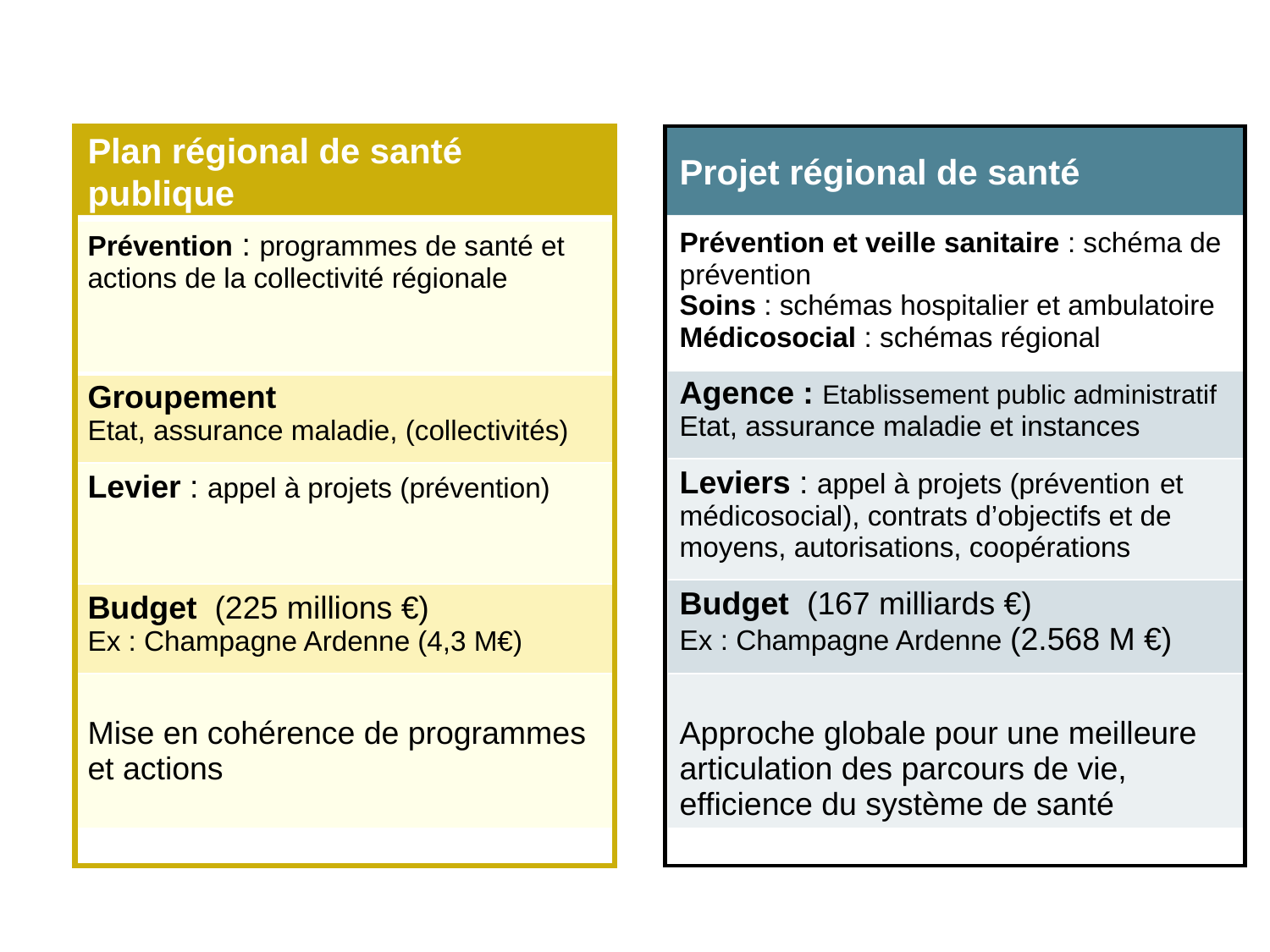

Plan régional de santé publique

Projet régional de santé
| Prévention : programmes de santé et actions de la collectivité régionale |
| --- |
| Groupement Etat, assurance maladie, (collectivités) |
| Levier : appel à projets (prévention) |
| Budget (225 millions €) Ex : Champagne Ardenne (4,3 M€) |
| Mise en cohérence de programmes et actions |
| Prévention et veille sanitaire : schéma de prévention Soins : schémas hospitalier et ambulatoire Médicosocial : schémas régional |
| --- |
| Agence : Etablissement public administratif Etat, assurance maladie et instances |
| Leviers : appel à projets (prévention et médicosocial), contrats d’objectifs et de moyens, autorisations, coopérations |
| Budget (167 milliards €) Ex : Champagne Ardenne (2.568 M €) |
| Approche globale pour une meilleure articulation des parcours de vie, efficience du système de santé |